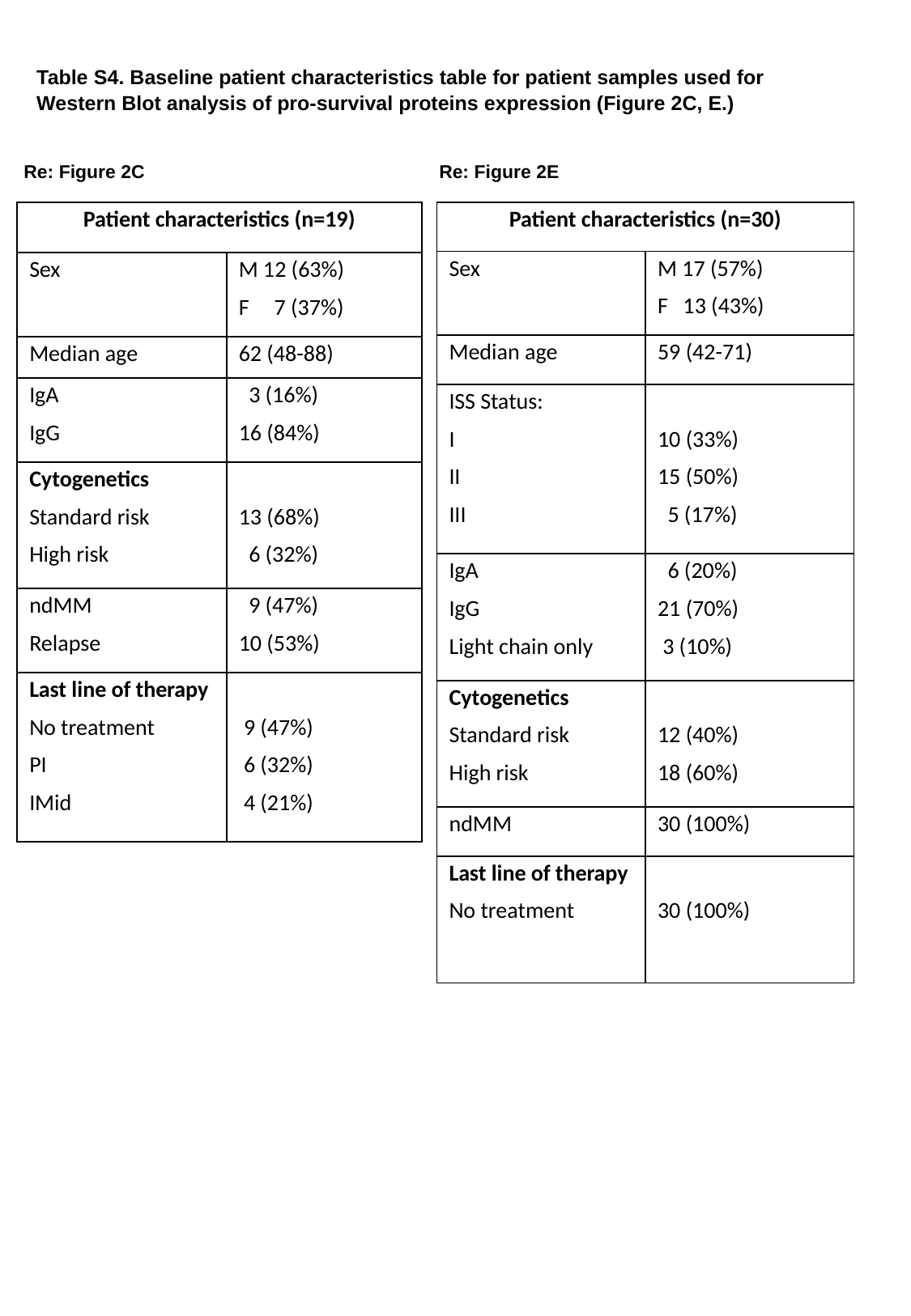

Table S4. Baseline patient characteristics table for patient samples used for Western Blot analysis of pro-survival proteins expression (Figure 2C, E.)
Re: Figure 2C
Re: Figure 2E
| Patient characteristics (n=19) |  |
| --- | --- |
| Sex | M 12 (63%) F 7 (37%) |
| Median age | 62 (48-88) |
| IgA IgG | 3 (16%) 16 (84%) |
| Cytogenetics Standard risk High risk | 13 (68%) 6 (32%) |
| ndMM Relapse | 9 (47%) 10 (53%) |
| Last line of therapy No treatment PI IMid | 9 (47%) 6 (32%) 4 (21%) |
| Patient characteristics (n=30) |  |
| --- | --- |
| Sex | M 17 (57%) F 13 (43%) |
| Median age | 59 (42-71) |
| ISS Status: I II III | 10 (33%) 15 (50%) 5 (17%) |
| IgA IgG Light chain only | 6 (20%) 21 (70%) 3 (10%) |
| Cytogenetics Standard risk High risk | 12 (40%) 18 (60%) |
| ndMM | 30 (100%) |
| Last line of therapy No treatment | 30 (100%) |